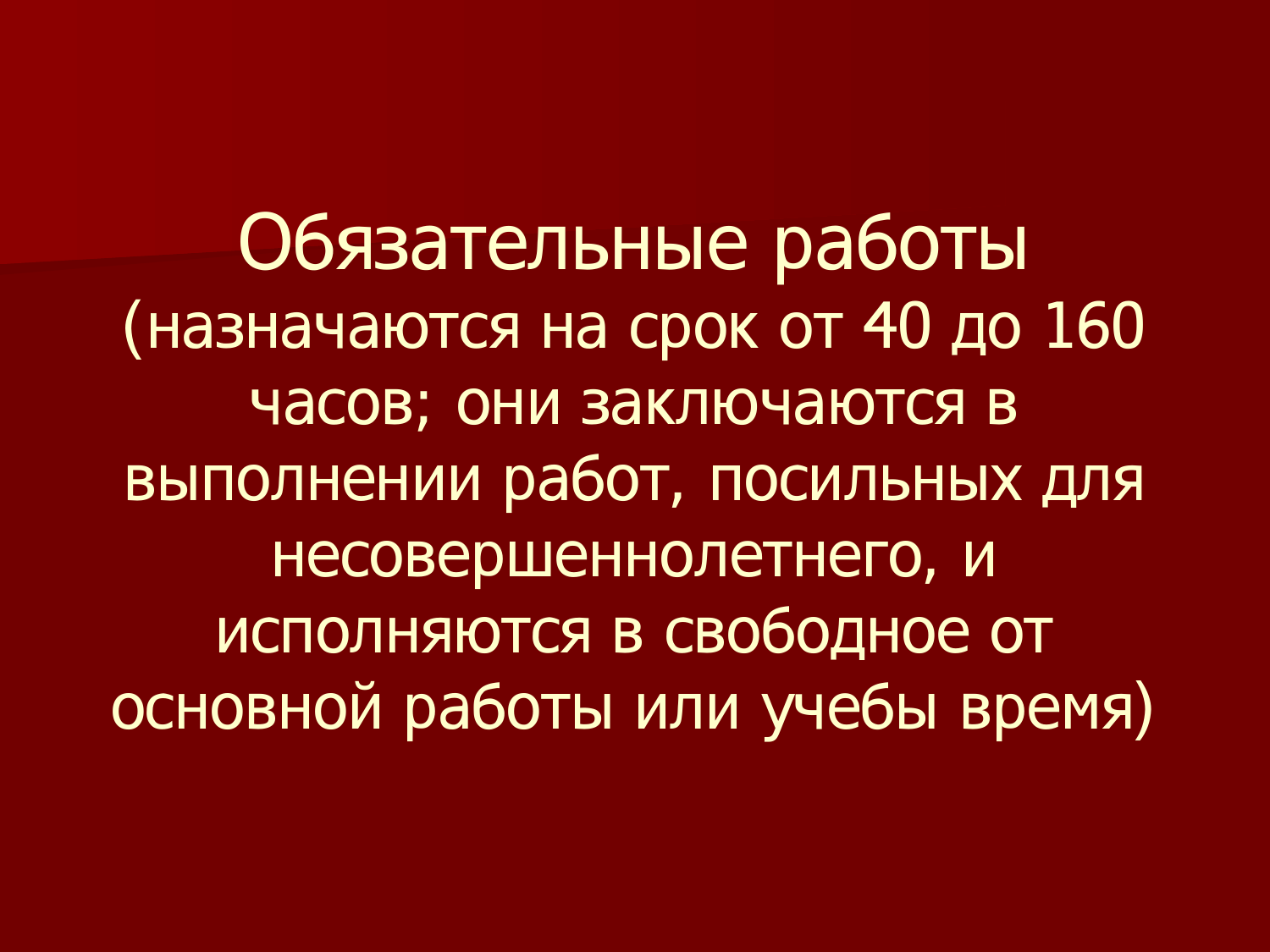

# Обязательные работы (назначаются на срок от 40 до 160 часов; они заключаются в выполнении работ, посильных для несовершеннолетнего, и исполняются в свободное от основной работы или учебы время)